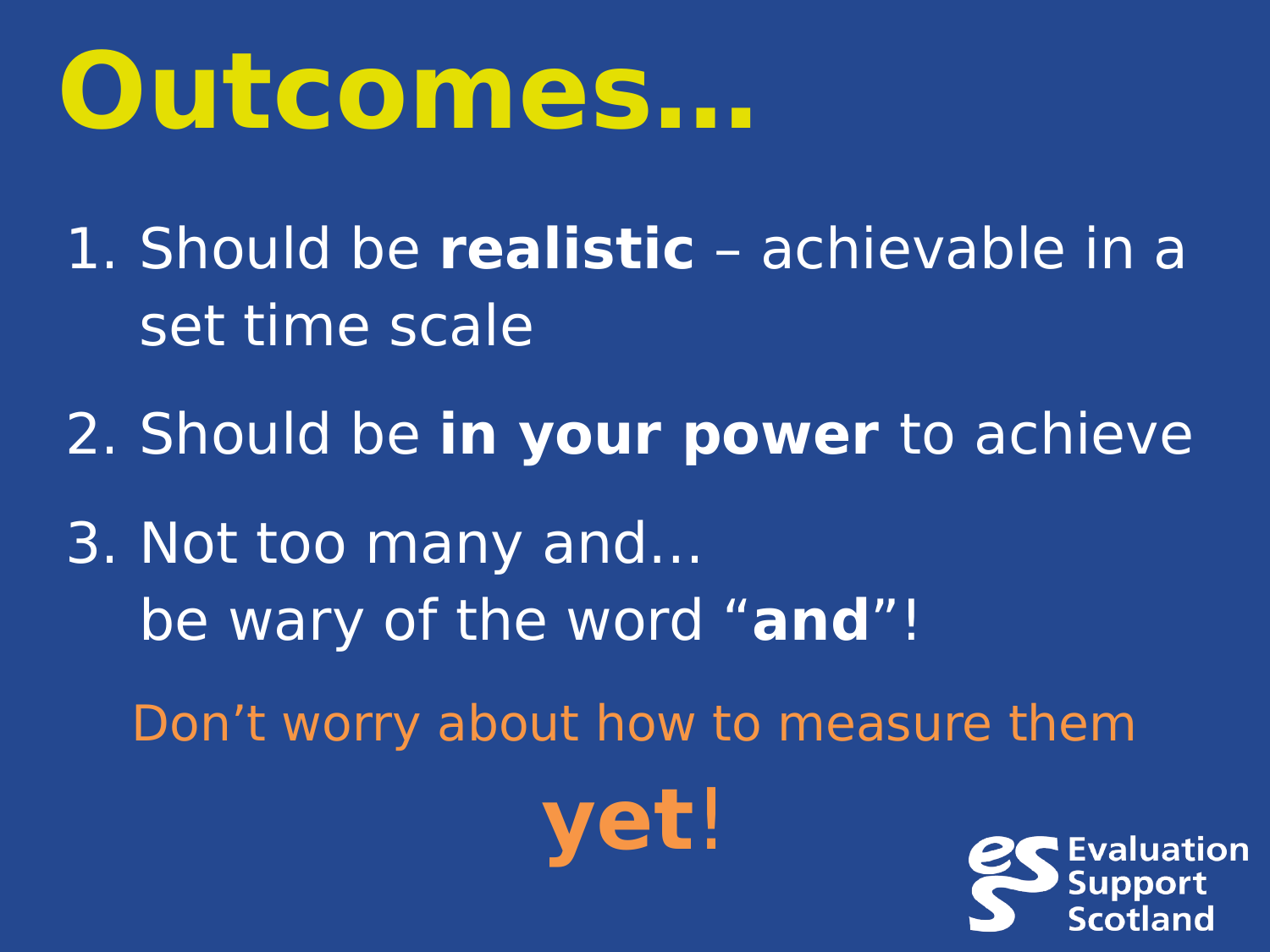

Outcomes…
Should be realistic – achievable in a set time scale
Should be in your power to achieve
Not too many and…
be wary of the word “and”!
Don’t worry about how to measure them
yet!